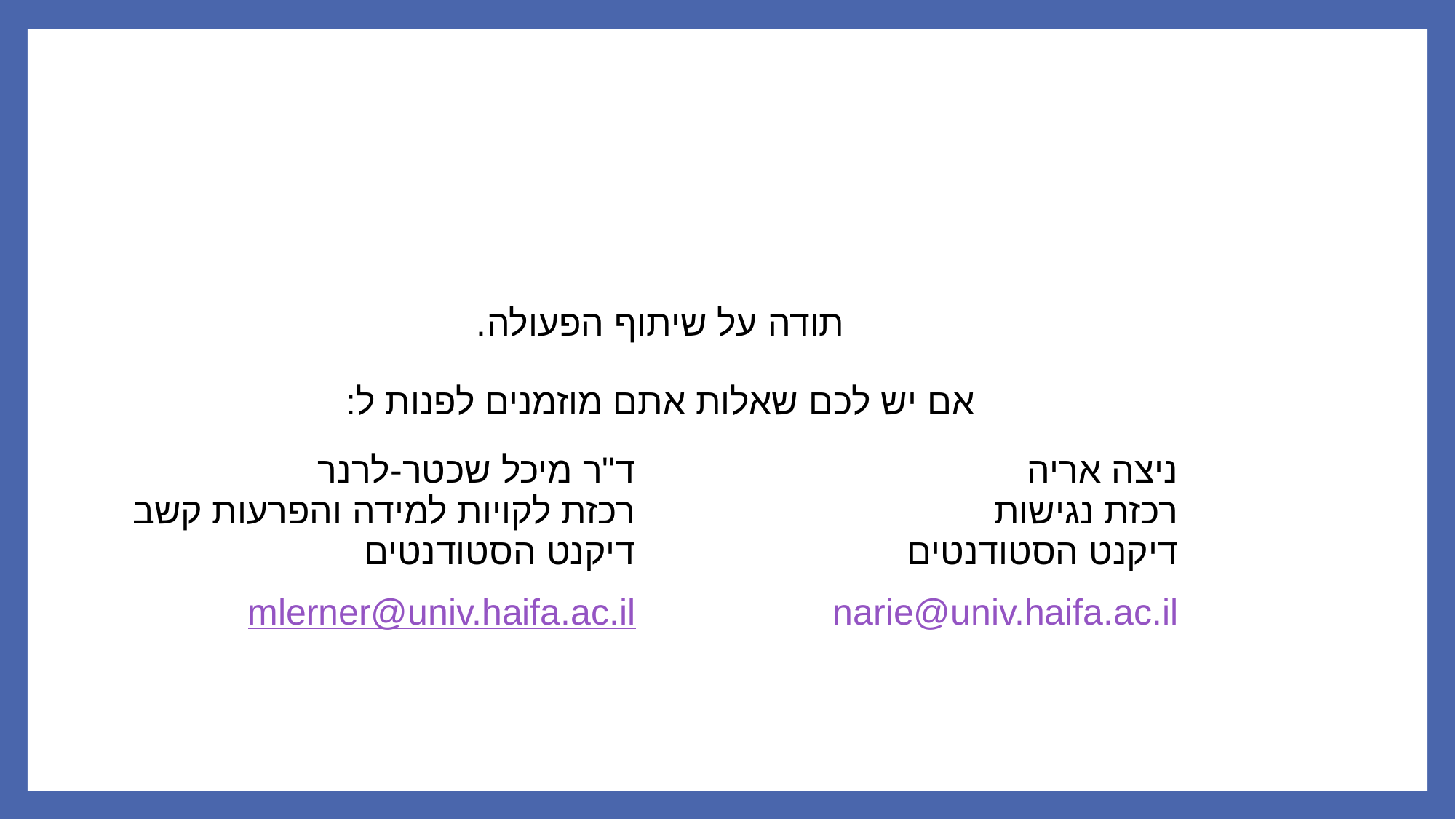

# תודה על שיתוף הפעולה. אם יש לכם שאלות אתם מוזמנים לפנות ל:
| ד"ר מיכל שכטר-לרנר רכזת לקויות למידה והפרעות קשב דיקנט הסטודנטים | ניצה אריה רכזת נגישות דיקנט הסטודנטים |
| --- | --- |
| mlerner@univ.haifa.ac.il | narie@univ.haifa.ac.il |
|  |  |
|  |  |
|  |  |
|  |  |
|  |  |
|  |  |
|  |  |  |  |  |  |  |
| --- | --- | --- | --- | --- | --- | --- |
|  |  |  |  |  |  |  |
|  |  |  |  |  |  |  |